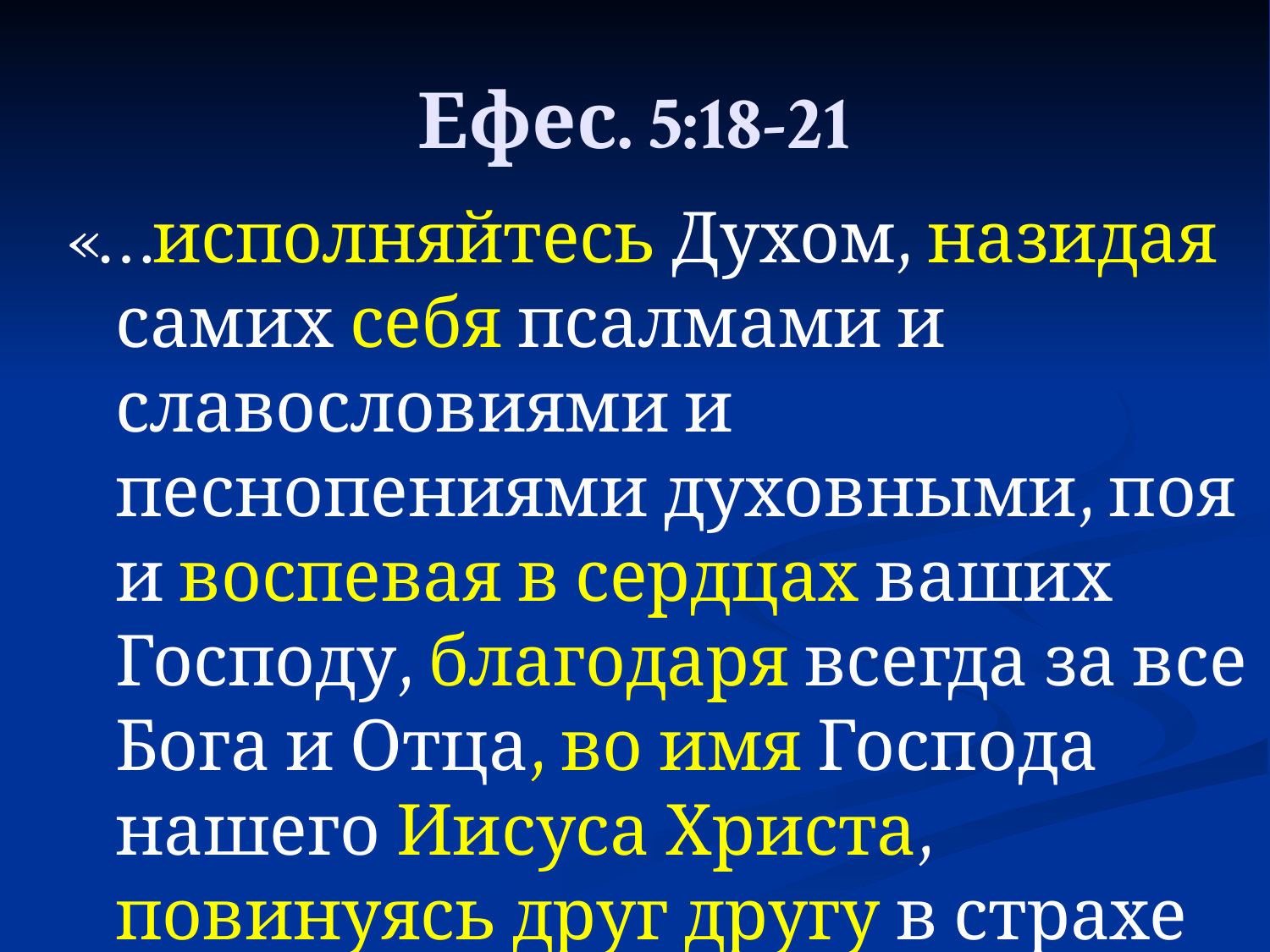

# Ефес. 5:18-21
«…исполняйтесь Духом, назидая самих себя псалмами и славословиями и песнопениями духовными, поя и воспевая в сердцах ваших Господу, благодаря всегда за все Бога и Отца, во имя Господа нашего Иисуса Христа, повинуясь друг другу в страхе Божием».